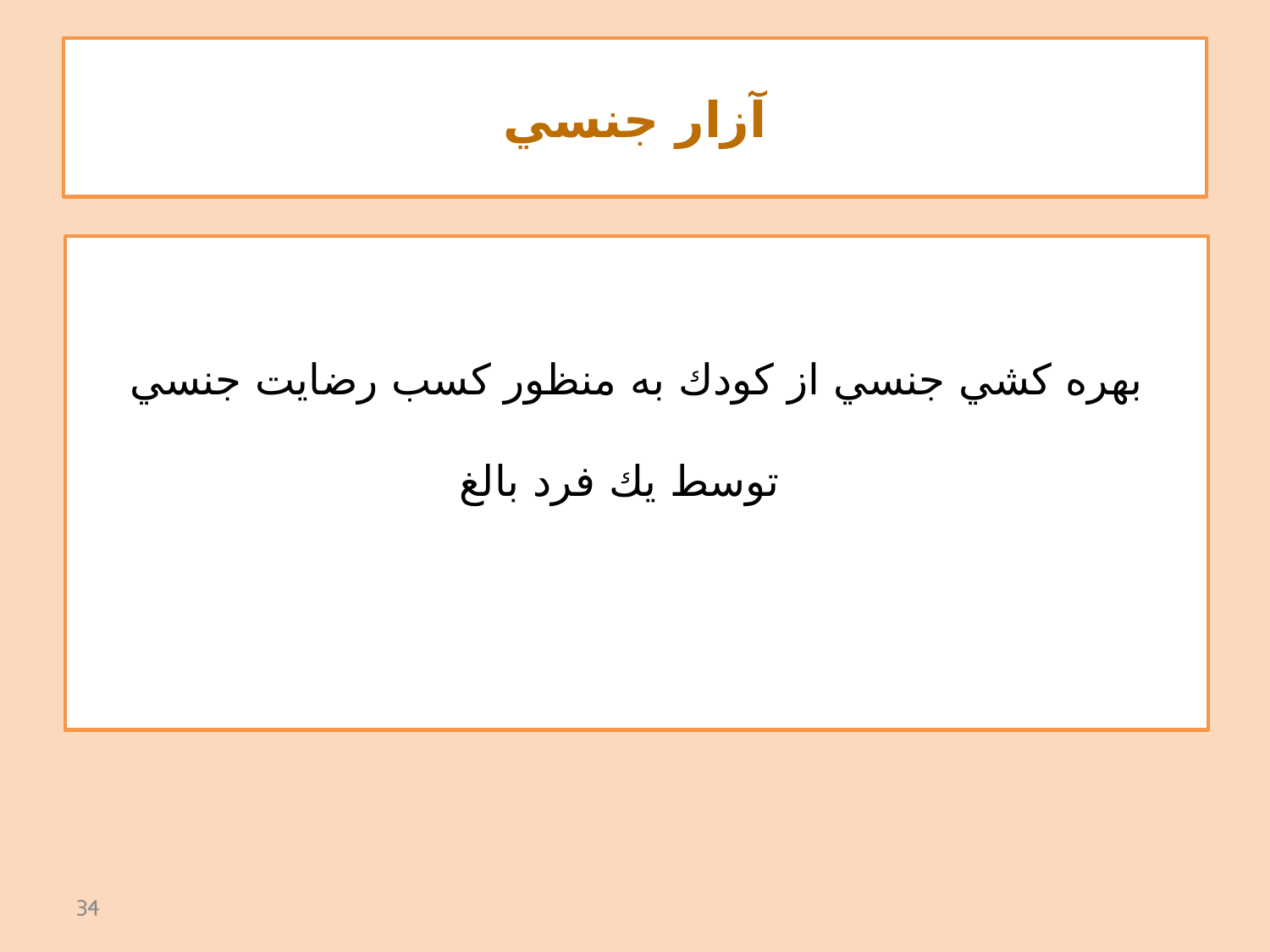

# آزار جنسي

بهره كشي جنسي از كودك به منظور كسب رضايت جنسي توسط يك فرد بالغ
34